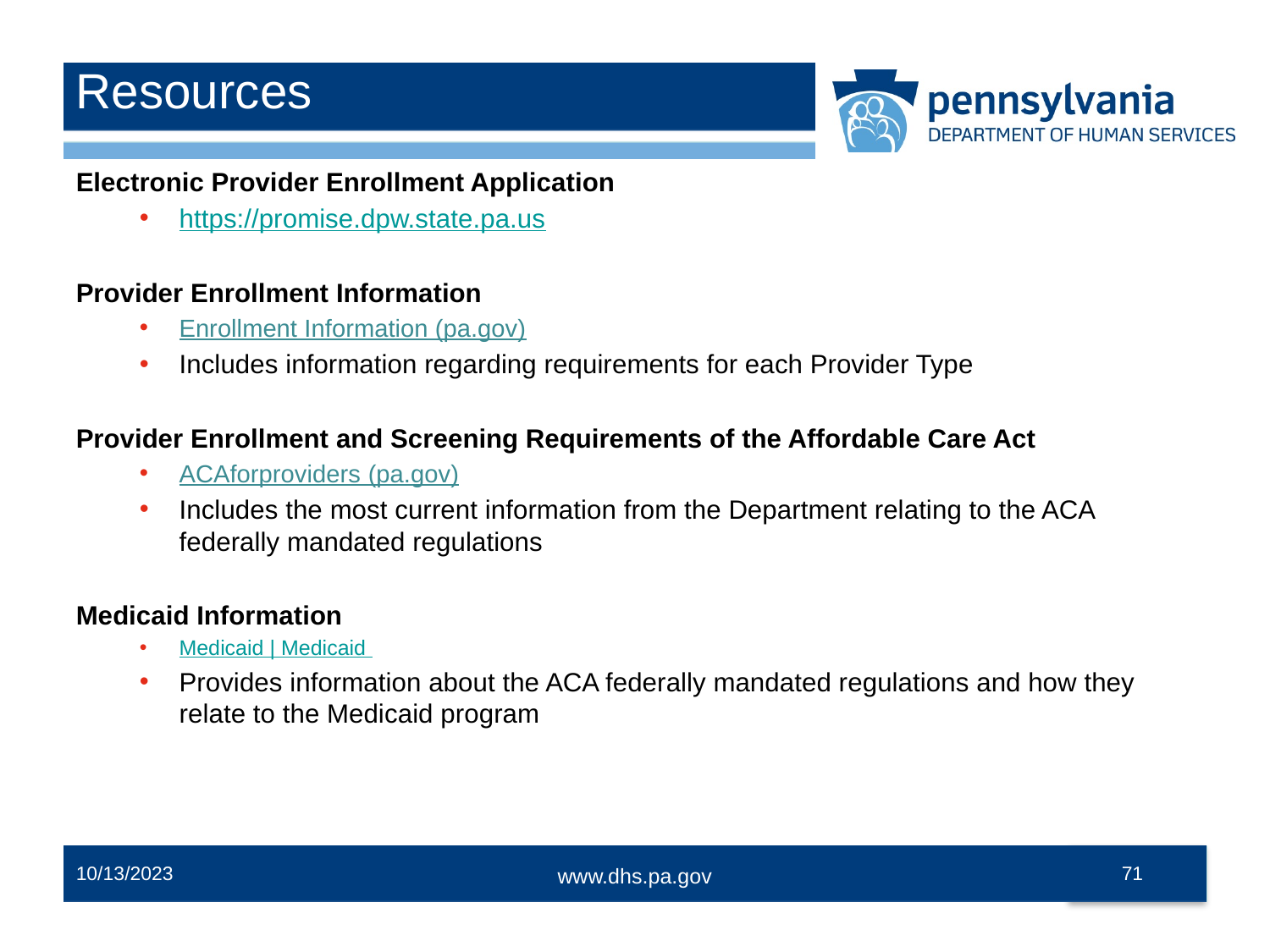

# Resources
Electronic Provider Enrollment Application
https://promise.dpw.state.pa.us

Provider Enrollment Information
Enrollment Information (pa.gov)
Includes information regarding requirements for each Provider Type

Provider Enrollment and Screening Requirements of the Affordable Care Act
ACAforproviders (pa.gov)
Includes the most current information from the Department relating to the ACA federally mandated regulations

Medicaid Information
Medicaid | Medicaid
Provides information about the ACA federally mandated regulations and how they relate to the Medicaid program

10/13/2023
71